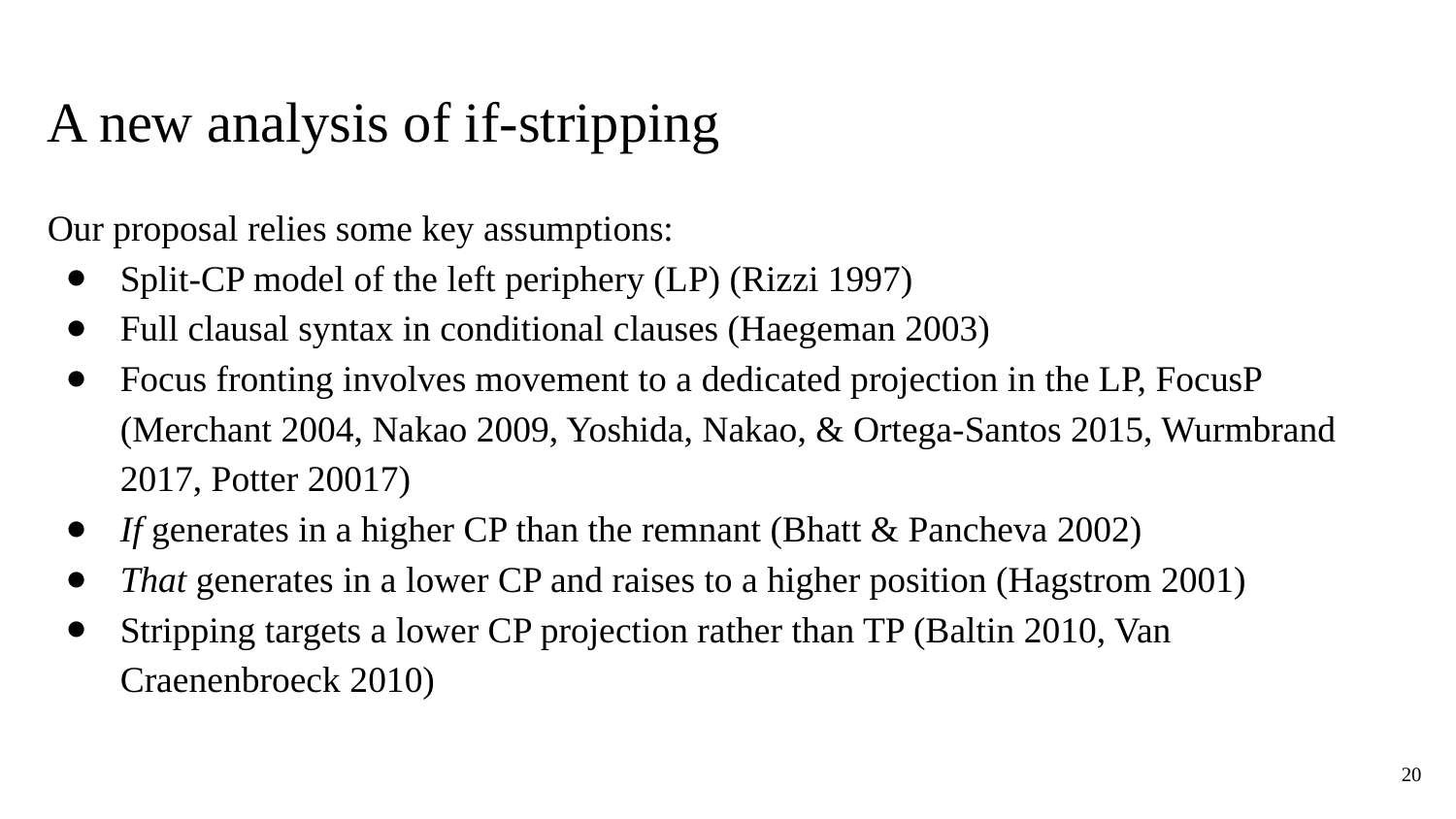

# A new analysis of if-stripping
Our proposal relies some key assumptions:
Split-CP model of the left periphery (LP) (Rizzi 1997)
Full clausal syntax in conditional clauses (Haegeman 2003)
Focus fronting involves movement to a dedicated projection in the LP, FocusP (Merchant 2004, Nakao 2009, Yoshida, Nakao, & Ortega-Santos 2015, Wurmbrand 2017, Potter 20017)
If generates in a higher CP than the remnant (Bhatt & Pancheva 2002)
That generates in a lower CP and raises to a higher position (Hagstrom 2001)
Stripping targets a lower CP projection rather than TP (Baltin 2010, Van Craenenbroeck 2010)
20